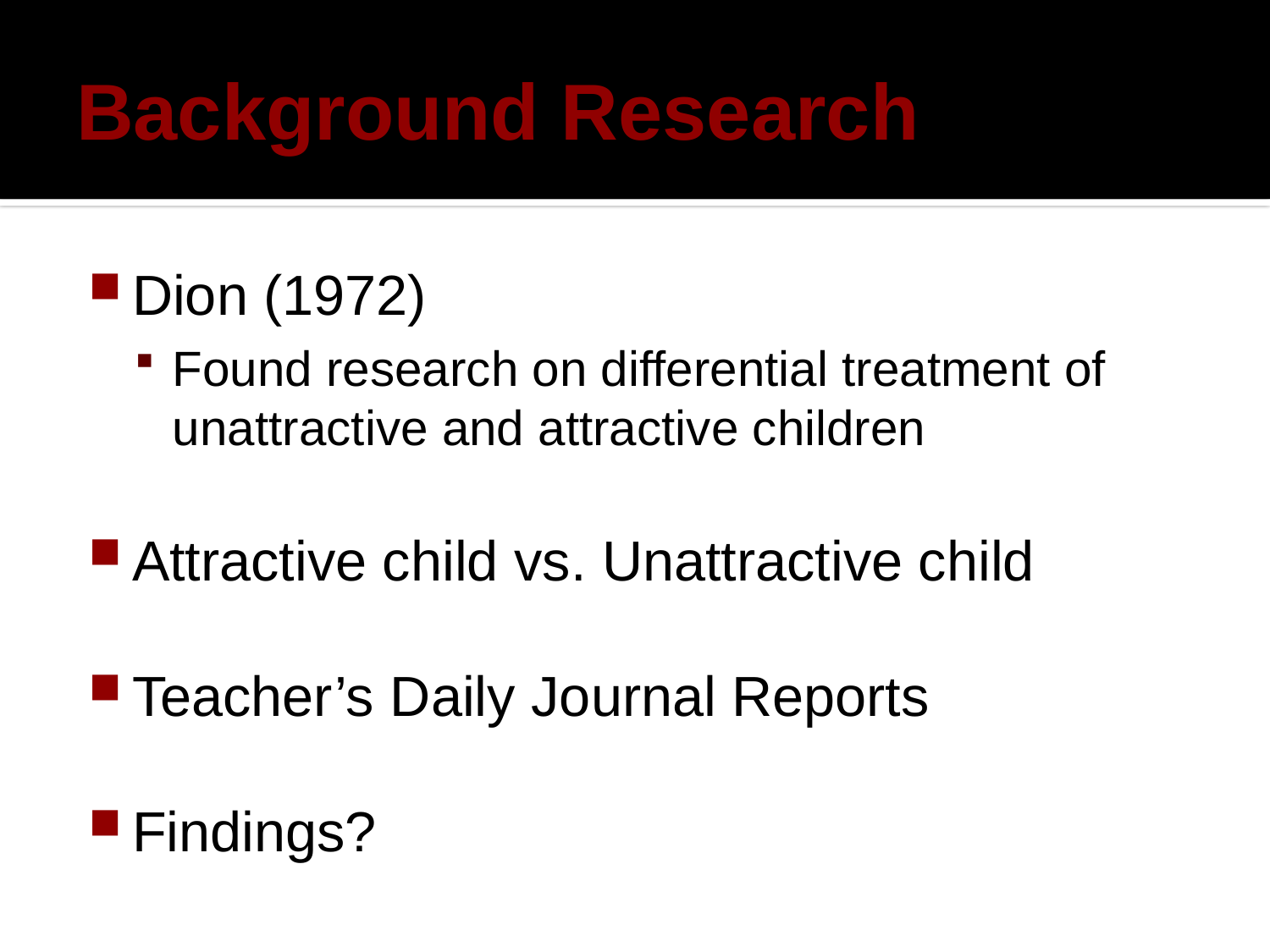

# Background Research
Dion (1972)
Found research on differential treatment of unattractive and attractive children

Attractive child vs. Unattractive child

Teacher’s Daily Journal Reports

Findings?